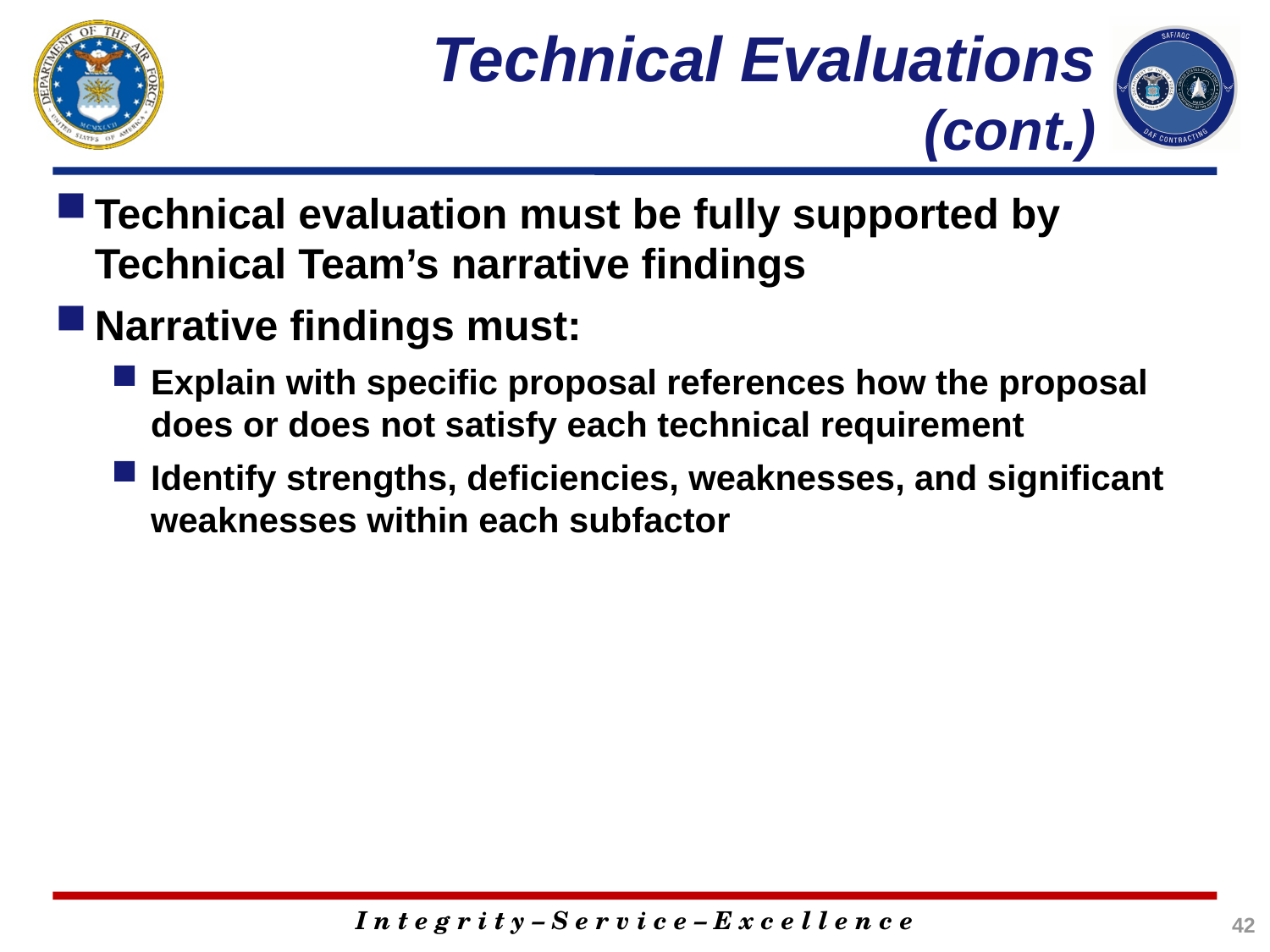

# Technical Evaluations (cont.)
Technical evaluation must be fully supported by Technical Team’s narrative findings
Narrative findings must:
Explain with specific proposal references how the proposal does or does not satisfy each technical requirement
Identify strengths, deficiencies, weaknesses, and significant weaknesses within each subfactor

42